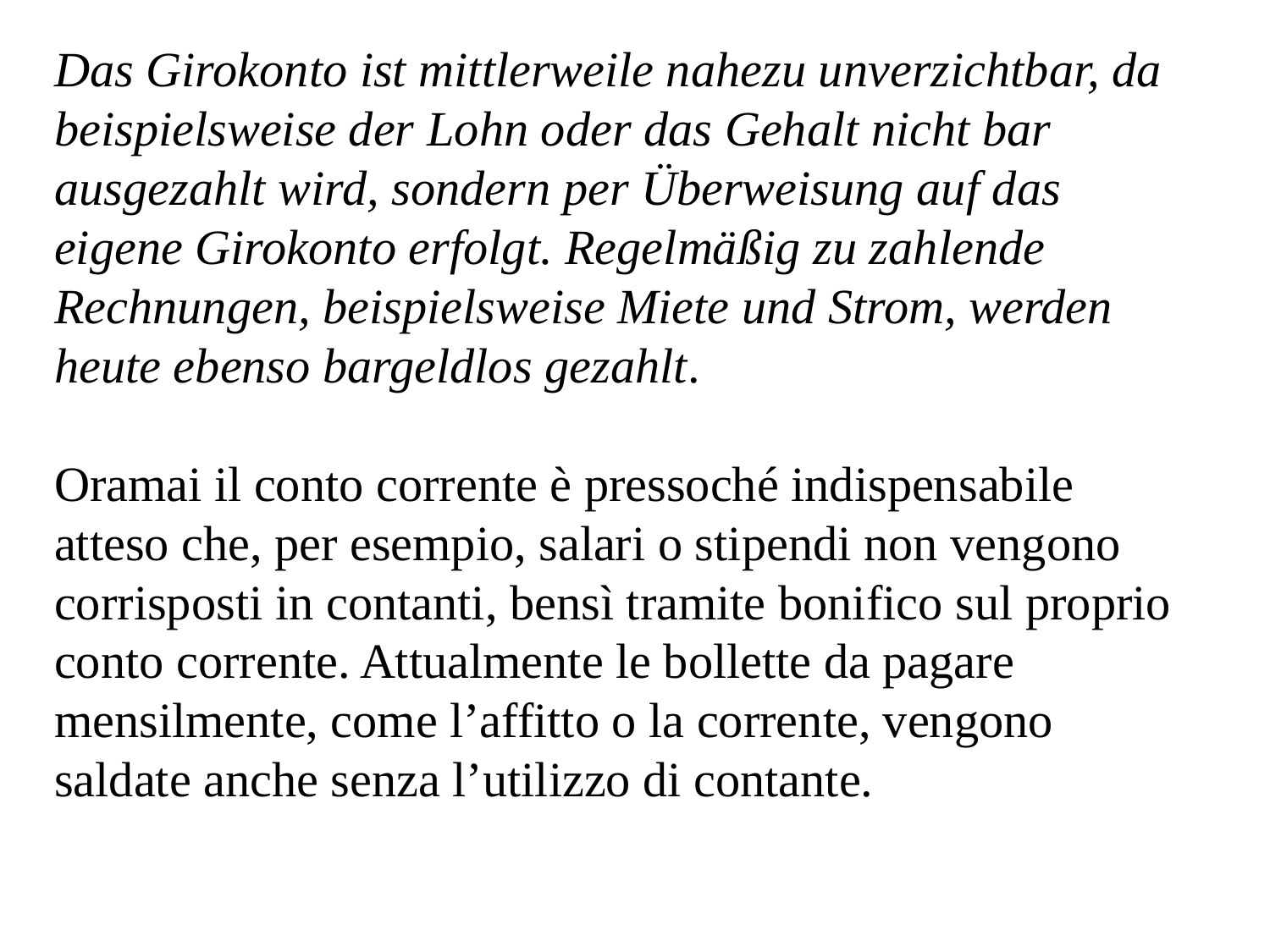

Das Girokonto ist mittlerweile nahezu unverzichtbar, da beispielsweise der Lohn oder das Gehalt nicht bar ausgezahlt wird, sondern per Überweisung auf das eigene Girokonto erfolgt. Regelmäßig zu zahlende Rechnungen, beispielsweise Miete und Strom, werden heute ebenso bargeldlos gezahlt.

Oramai il conto corrente è pressoché indispensabile atteso che, per esempio, salari o stipendi non vengono corrisposti in contanti, bensì tramite bonifico sul proprio conto corrente. Attualmente le bollette da pagare mensilmente, come l’affitto o la corrente, vengono saldate anche senza l’utilizzo di contante.